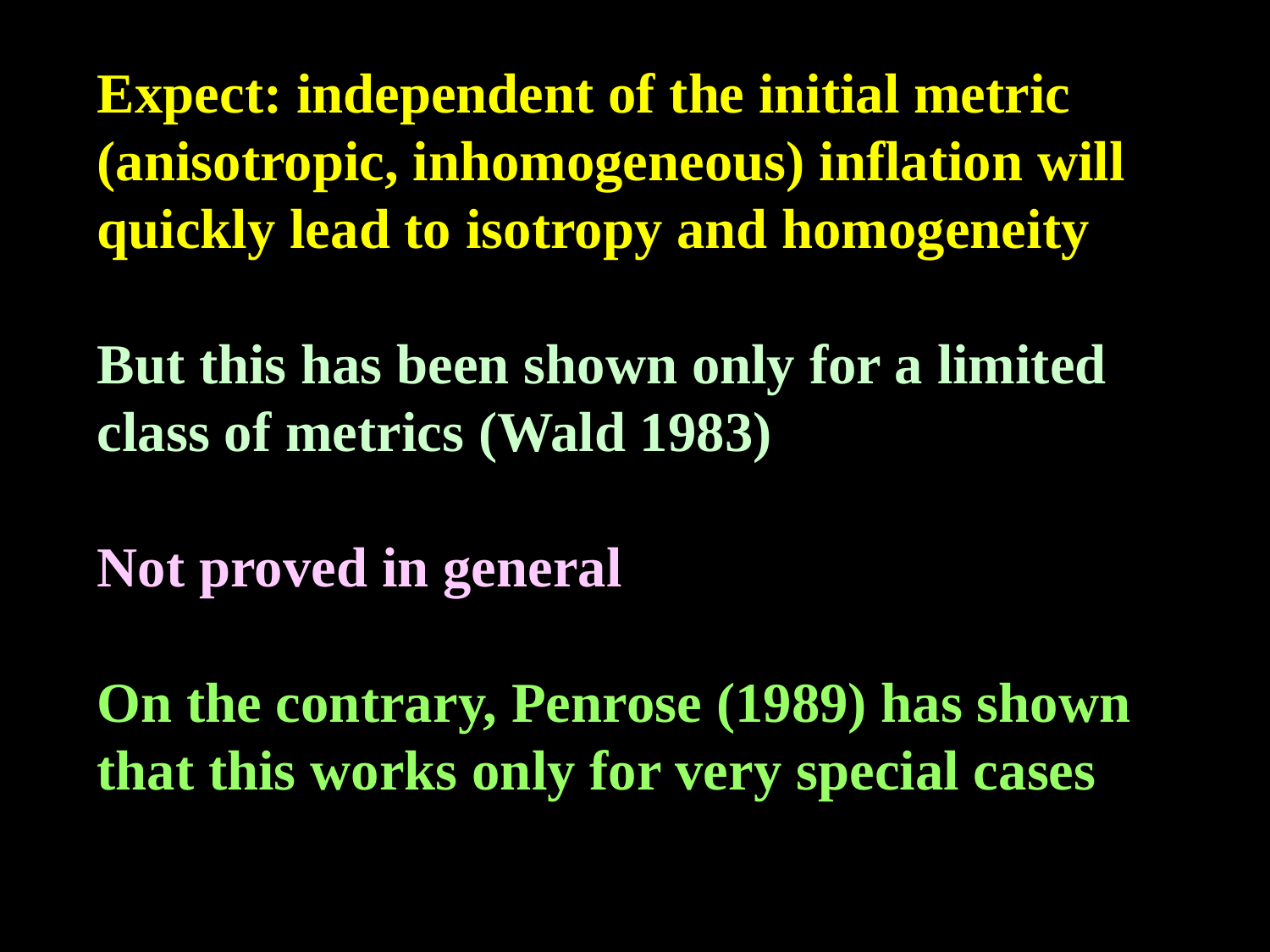

Expect: independent of the initial metric (anisotropic, inhomogeneous) inflation will quickly lead to isotropy and homogeneity

But this has been shown only for a limited class of metrics (Wald 1983)

Not proved in general

On the contrary, Penrose (1989) has shown that this works only for very special cases